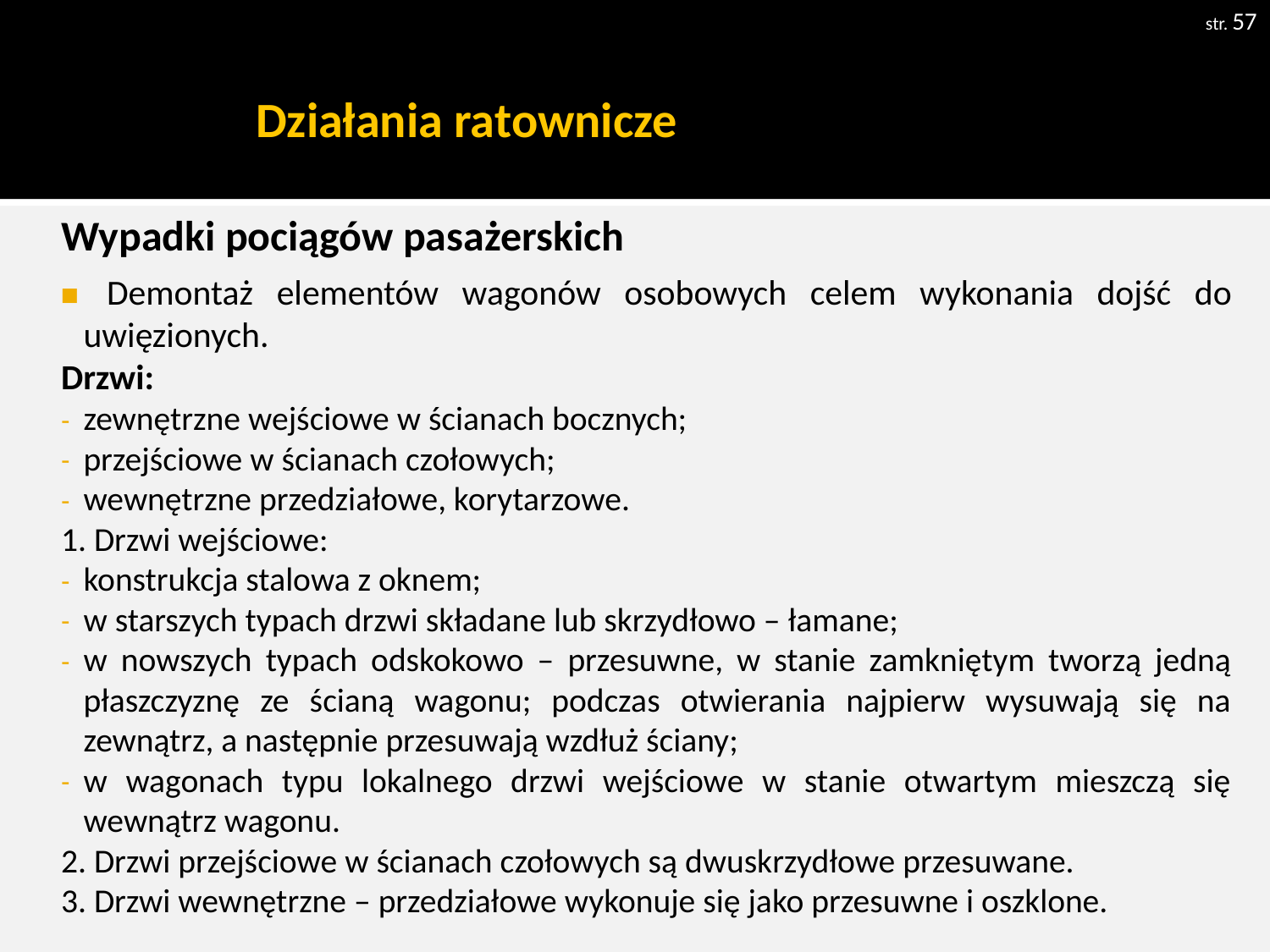

str. 57
# Działania ratownicze
Wypadki pociągów pasażerskich

 Demontaż elementów wagonów osobowych celem wykonania dojść do uwięzionych.
Drzwi:
zewnętrzne wejściowe w ścianach bocznych;
przejściowe w ścianach czołowych;
wewnętrzne przedziałowe, korytarzowe.
1. Drzwi wejściowe:
konstrukcja stalowa z oknem;
w starszych typach drzwi składane lub skrzydłowo – łamane;
w nowszych typach odskokowo – przesuwne, w stanie zamkniętym tworzą jedną płaszczyznę ze ścianą wagonu; podczas otwierania najpierw wysuwają się na zewnątrz, a następnie przesuwają wzdłuż ściany;
w wagonach typu lokalnego drzwi wejściowe w stanie otwartym mieszczą się wewnątrz wagonu.
2. Drzwi przejściowe w ścianach czołowych są dwuskrzydłowe przesuwane.
3. Drzwi wewnętrzne – przedziałowe wykonuje się jako przesuwne i oszklone.